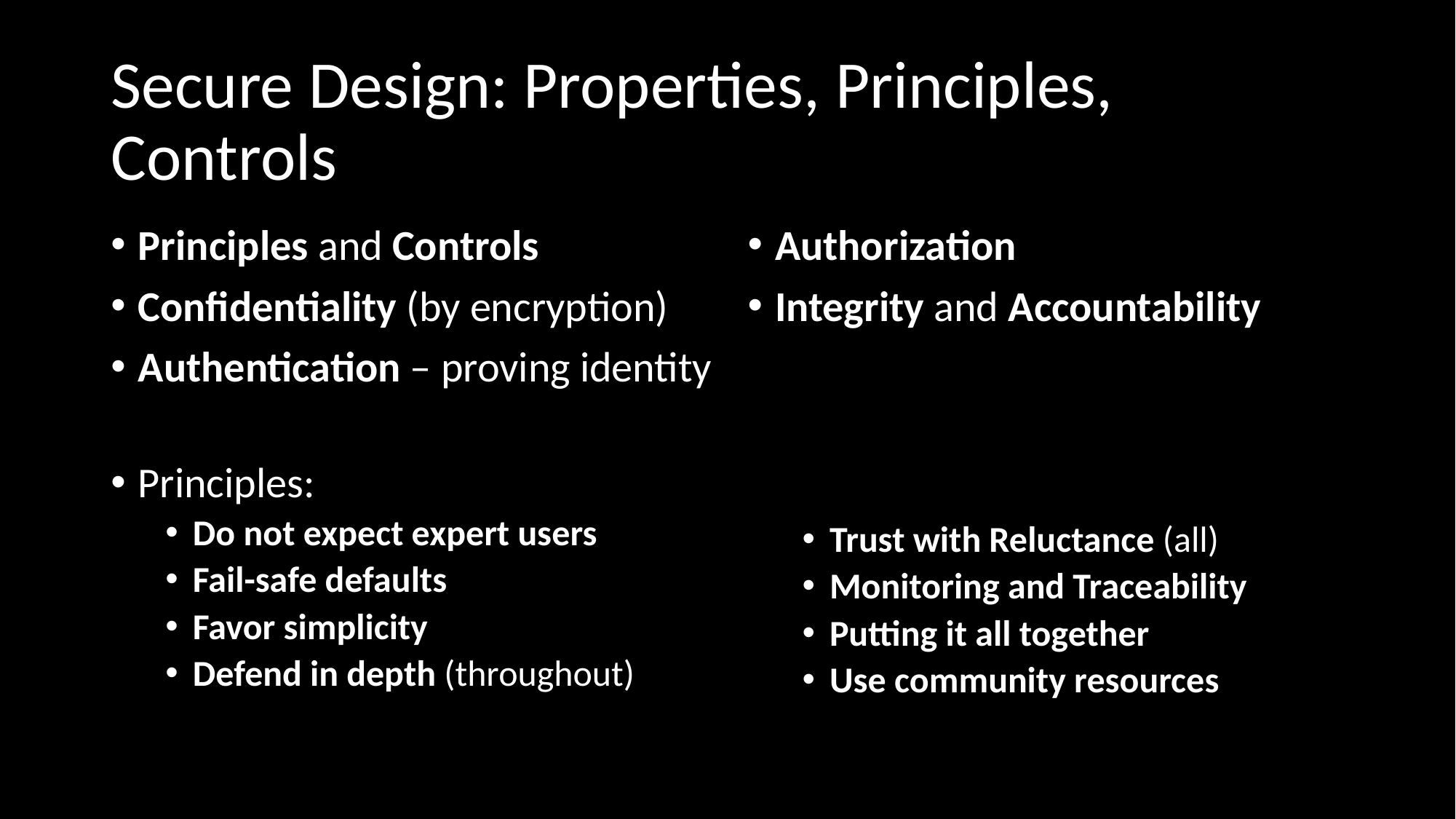

# Secure Design: Properties, Principles, Controls
Principles and Controls
Confidentiality (by encryption)
Authentication – proving identity

Principles:
Do not expect expert users
Fail-safe defaults
Favor simplicity
Defend in depth (throughout)
Authorization
Integrity and Accountability

Trust with Reluctance (all)
Monitoring and Traceability
Putting it all together
Use community resources